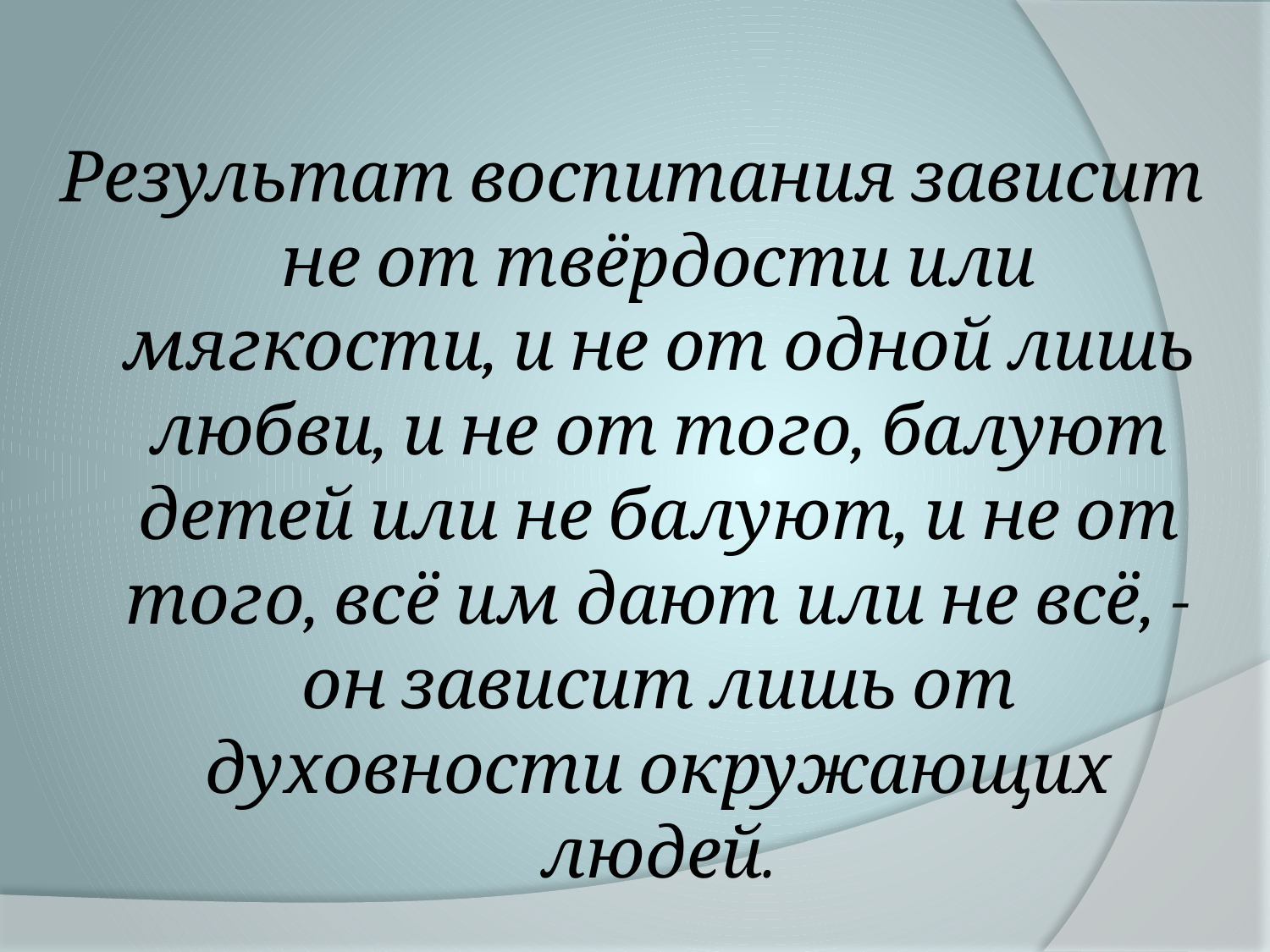

Результат воспитания зависит не от твёрдости или мягкости, и не от одной лишь любви, и не от того, балуют детей или не балуют, и не от того, всё им дают или не всё, - он зависит лишь от духовности окружающих людей.